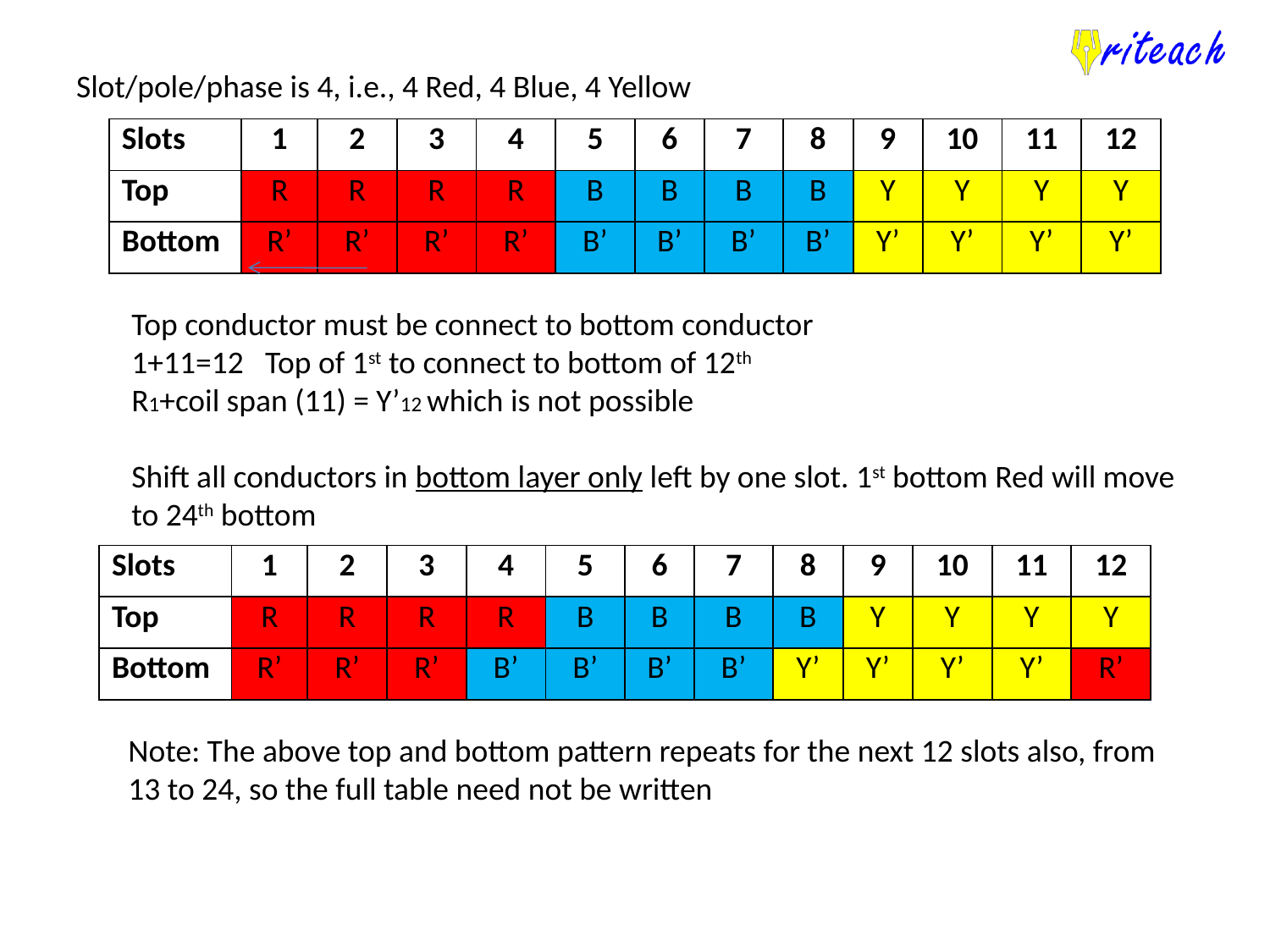

Slot/pole/phase is 4, i.e., 4 Red, 4 Blue, 4 Yellow
| Slots | 1 | 2 | 3 | 4 | 5 | 6 | 7 | 8 | 9 | 10 | 11 | 12 |
| --- | --- | --- | --- | --- | --- | --- | --- | --- | --- | --- | --- | --- |
| Top | R | R | R | R | B | B | B | B | Y | Y | Y | Y |
| Bottom | R’ | R’ | R’ | R’ | B’ | B’ | B’ | B’ | Y’ | Y’ | Y’ | Y’ |
Top conductor must be connect to bottom conductor
1+11=12   Top of 1st to connect to bottom of 12th
R1+coil span (11) = Y’12 which is not possible

Shift all conductors in bottom layer only left by one slot. 1st bottom Red will move to 24th bottom
| Slots | 1 | 2 | 3 | 4 | 5 | 6 | 7 | 8 | 9 | 10 | 11 | 12 |
| --- | --- | --- | --- | --- | --- | --- | --- | --- | --- | --- | --- | --- |
| Top | R | R | R | R | B | B | B | B | Y | Y | Y | Y |
| Bottom | R’ | R’ | R’ | B’ | B’ | B’ | B’ | Y’ | Y’ | Y’ | Y’ | R’ |
Note: The above top and bottom pattern repeats for the next 12 slots also, from
13 to 24, so the full table need not be written